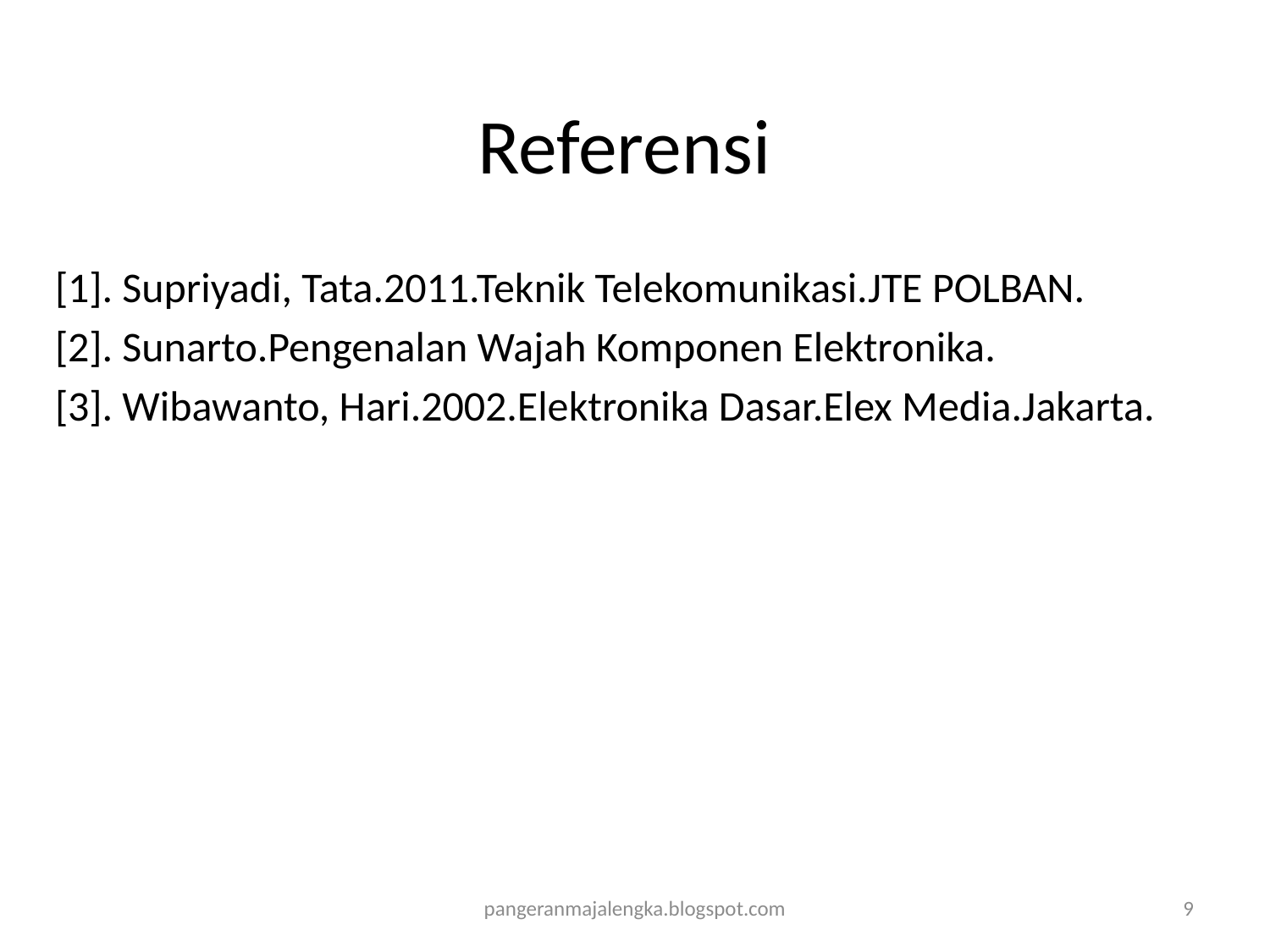

# Referensi
[1]. Supriyadi, Tata.2011.Teknik Telekomunikasi.JTE POLBAN.
[2]. Sunarto.Pengenalan Wajah Komponen Elektronika.
[3]. Wibawanto, Hari.2002.Elektronika Dasar.Elex Media.Jakarta.
pangeranmajalengka.blogspot.com
9